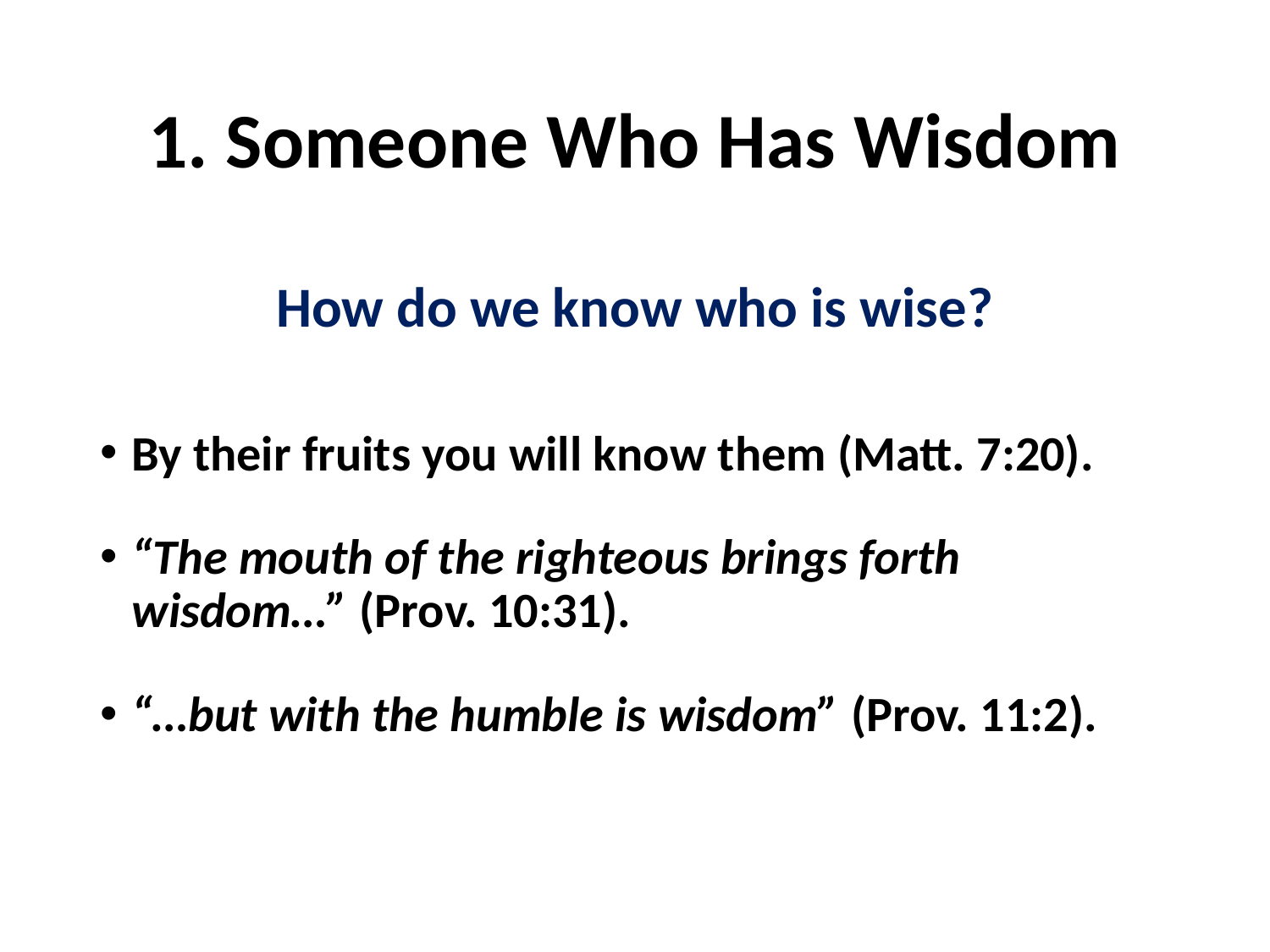

# 1. Someone Who Has Wisdom
How do we know who is wise?

By their fruits you will know them (Matt. 7:20).

“The mouth of the righteous brings forth wisdom…” (Prov. 10:31).

“…but with the humble is wisdom” (Prov. 11:2).